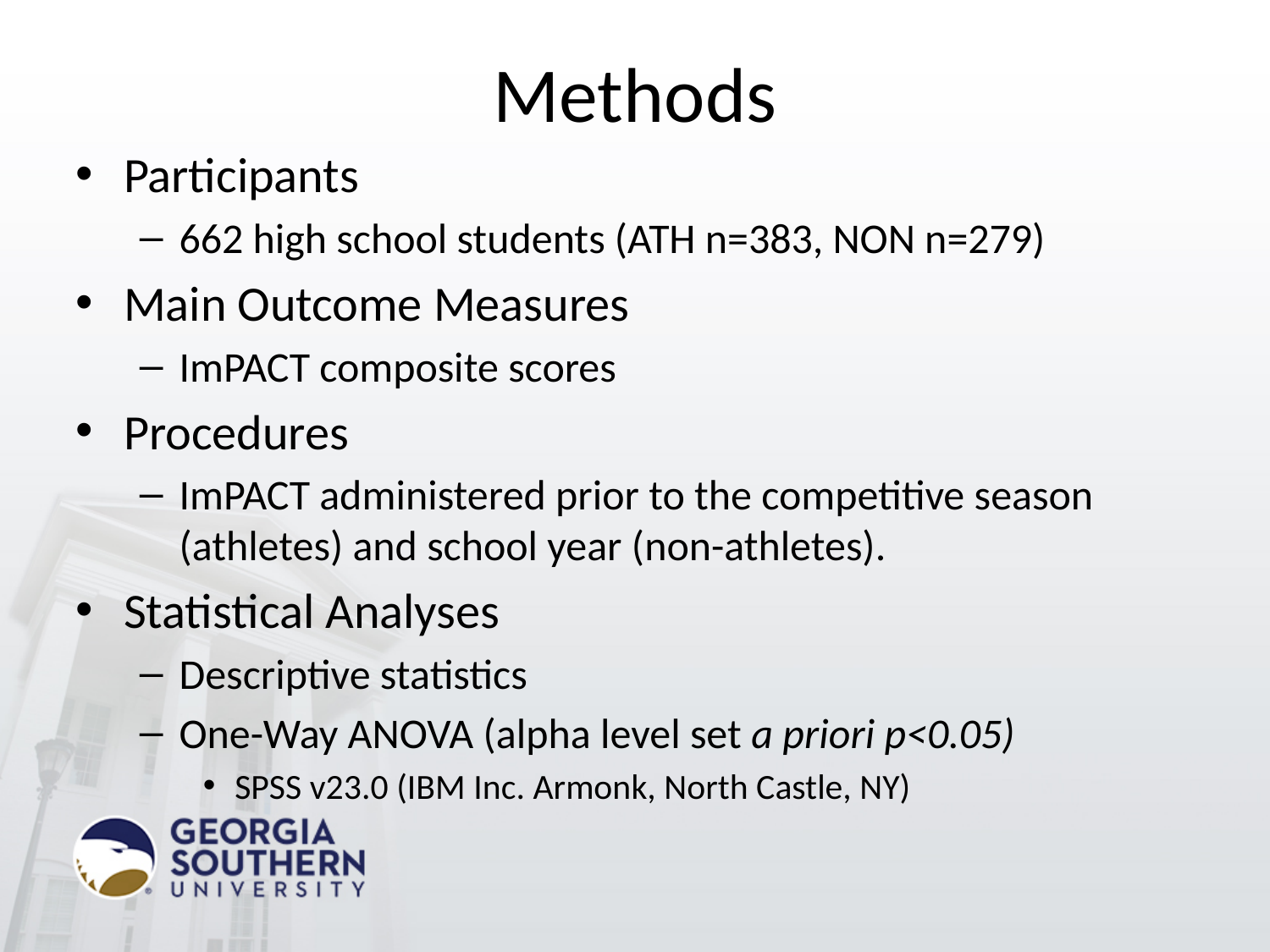

# Methods
Participants
662 high school students (ATH n=383, NON n=279)
Main Outcome Measures
ImPACT composite scores
Procedures
ImPACT administered prior to the competitive season (athletes) and school year (non-athletes).
Statistical Analyses
Descriptive statistics
One-Way ANOVA (alpha level set a priori p<0.05)
SPSS v23.0 (IBM Inc. Armonk, North Castle, NY)